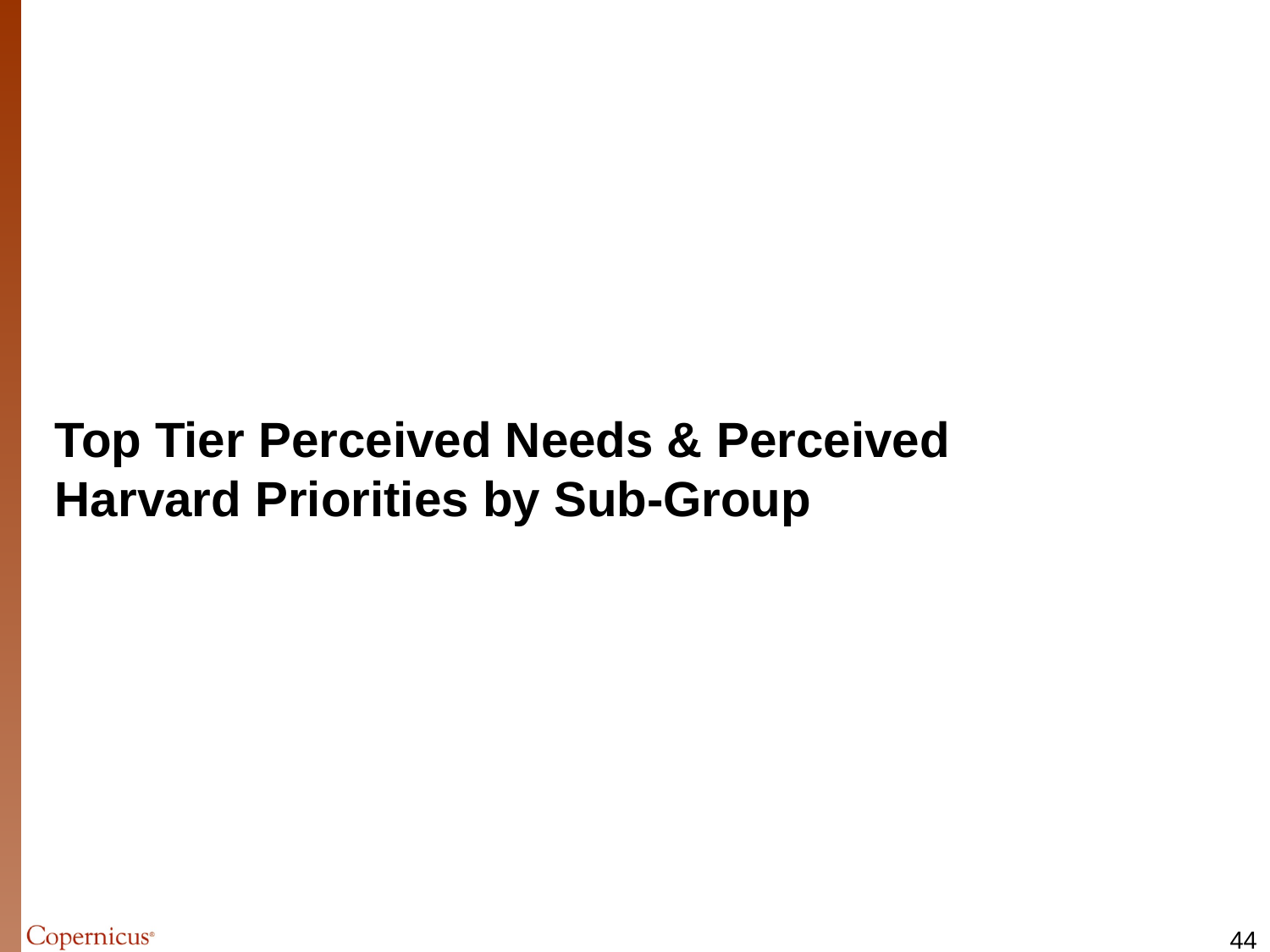

Top Tier Perceived Needs & Perceived Harvard Priorities by Sub-Group
44